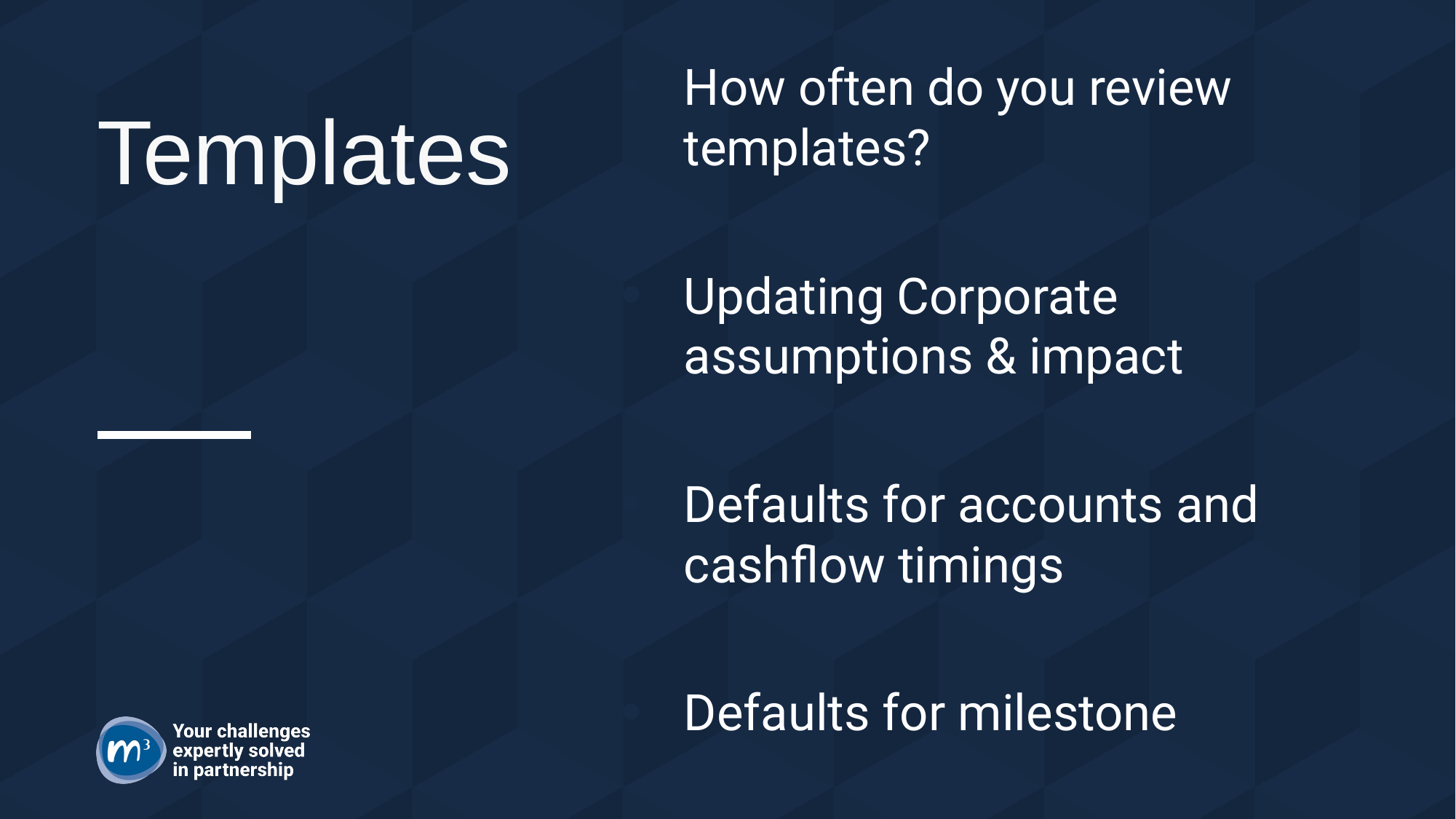

How often do you review templates?

Updating Corporate assumptions & impact

Defaults for accounts and cashflow timings

Defaults for milestone

# Templates